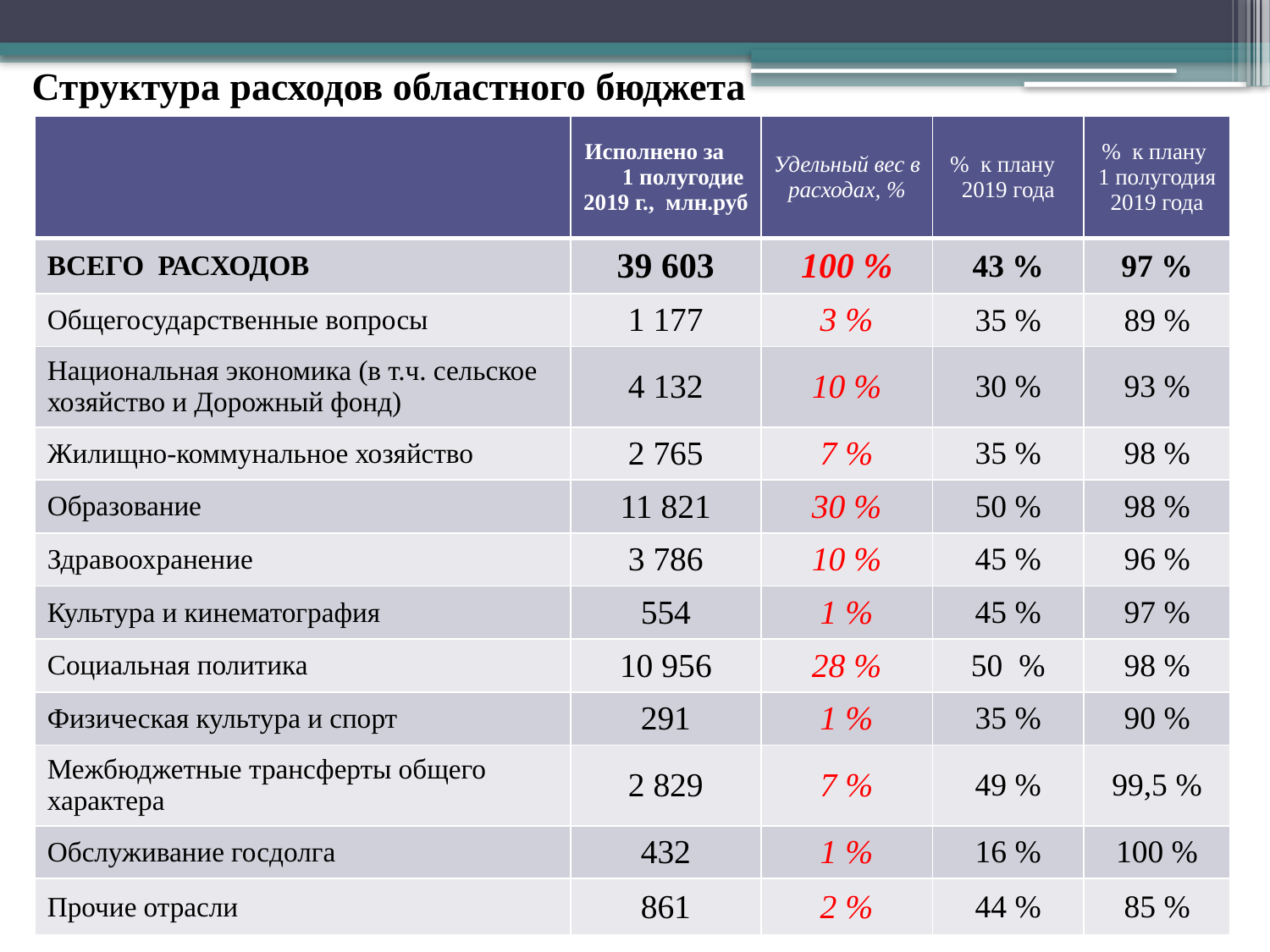

Структура расходов областного бюджета
|  | Исполнено за 1 полугодие 2019 г., млн.руб | Удельный вес в расходах, % | % к плану 2019 года | % к плану 1 полугодия 2019 года |
| --- | --- | --- | --- | --- |
| ВСЕГО РАСХОДОВ | 39 603 | 100 % | 43 % | 97 % |
| Общегосударственные вопросы | 1 177 | 3 % | 35 % | 89 % |
| Национальная экономика (в т.ч. сельское хозяйство и Дорожный фонд) | 4 132 | 10 % | 30 % | 93 % |
| Жилищно-коммунальное хозяйство | 2 765 | 7 % | 35 % | 98 % |
| Образование | 11 821 | 30 % | 50 % | 98 % |
| Здравоохранение | 3 786 | 10 % | 45 % | 96 % |
| Культура и кинематография | 554 | 1 % | 45 % | 97 % |
| Социальная политика | 10 956 | 28 % | 50 % | 98 % |
| Физическая культура и спорт | 291 | 1 % | 35 % | 90 % |
| Межбюджетные трансферты общего характера | 2 829 | 7 % | 49 % | 99,5 % |
| Обслуживание госдолга | 432 | 1 % | 16 % | 100 % |
| Прочие отрасли | 861 | 2 % | 44 % | 85 % |